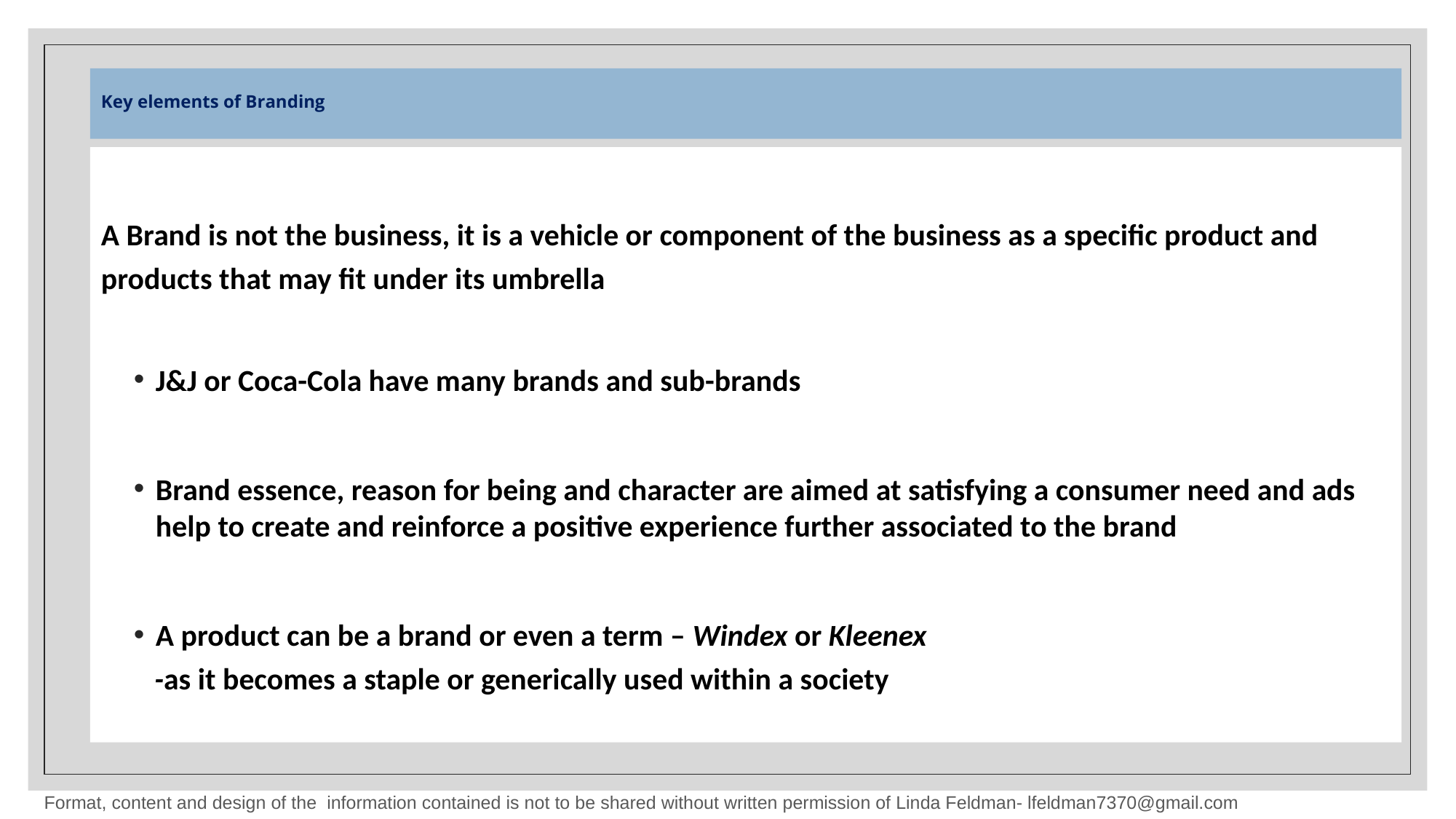

# Key elements of Branding

A Brand is not the business, it is a vehicle or component of the business as a specific product and products that may fit under its umbrella

J&J or Coca-Cola have many brands and sub-brands

Brand essence, reason for being and character are aimed at satisfying a consumer need and ads help to create and reinforce a positive experience further associated to the brand

A product can be a brand or even a term – Windex or Kleenex
   -as it becomes a staple or generically used within a society
Format, content and design of the  information contained is not to be shared without written permission of Linda Feldman- lfeldman7370@gmail.com